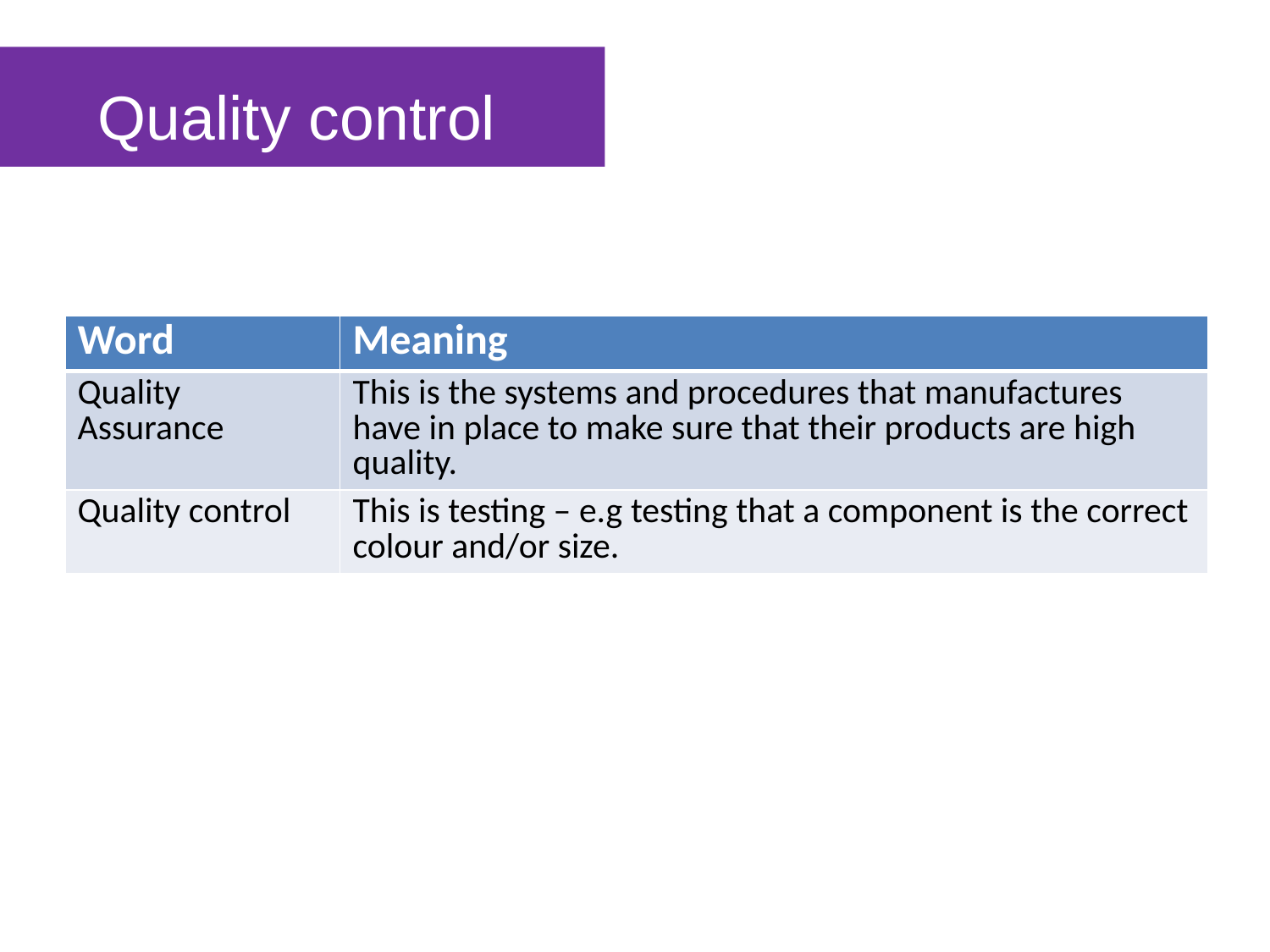

Quality control

| Word | Meaning |
| --- | --- |
| Quality Assurance | This is the systems and procedures that manufactures have in place to make sure that their products are high quality. |
| Quality control | This is testing – e.g testing that a component is the correct colour and/or size. |